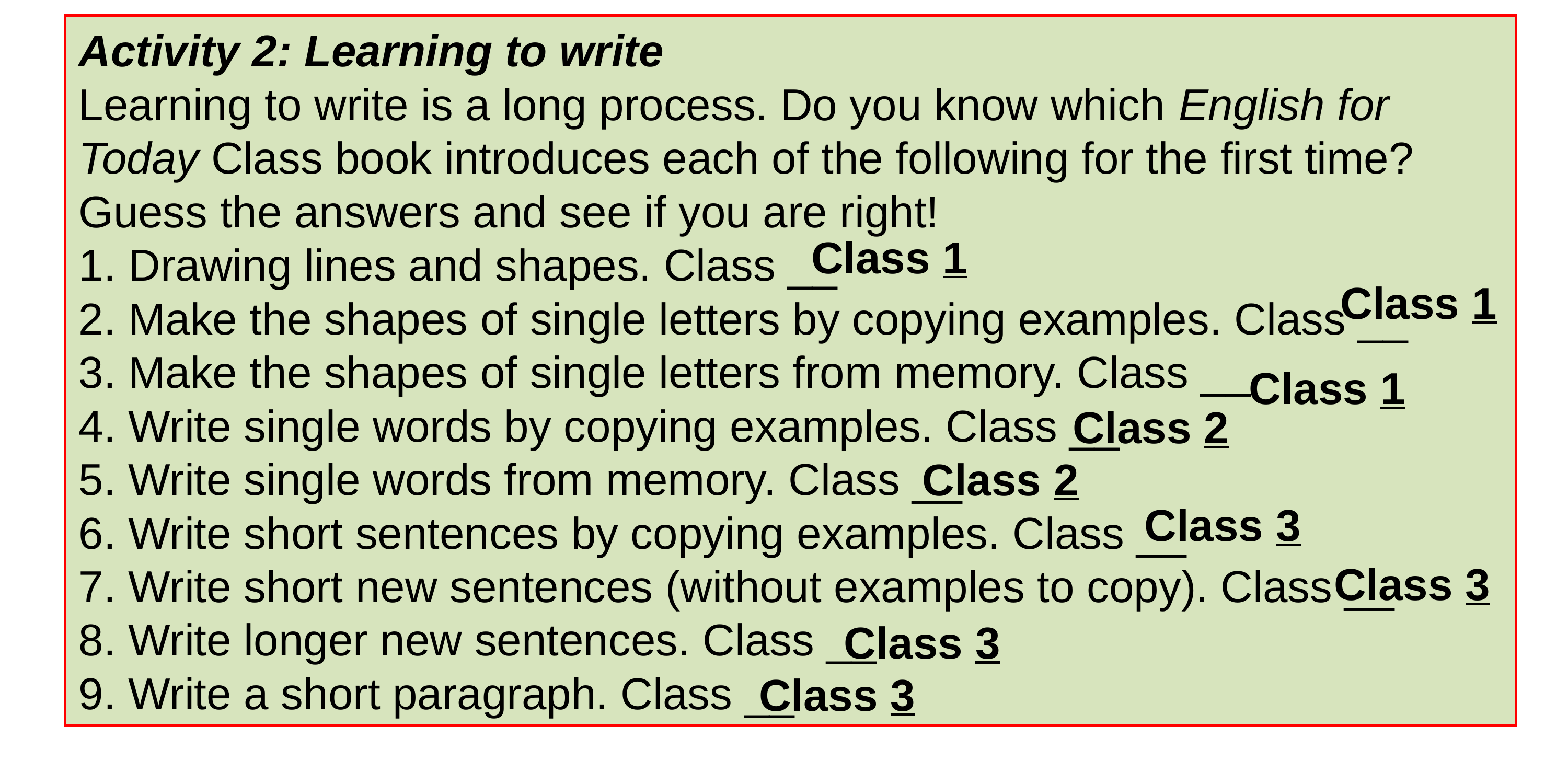

Activity 2: Learning to write
Learning to write is a long process. Do you know which English for Today Class book introduces each of the following for the first time? Guess the answers and see if you are right!
1. Drawing lines and shapes. Class __
2. Make the shapes of single letters by copying examples. Class __
3. Make the shapes of single letters from memory. Class __
4. Write single words by copying examples. Class __
5. Write single words from memory. Class __
6. Write short sentences by copying examples. Class __
7. Write short new sentences (without examples to copy). Class __
8. Write longer new sentences. Class __
9. Write a short paragraph. Class __
Class 1
Class 1
Class 1
Class 1
Class 1
Class 2
Class 2
Class 2
Class 3
Class 3
Class 3
Class 3
Class 3
Class 3
Class 3